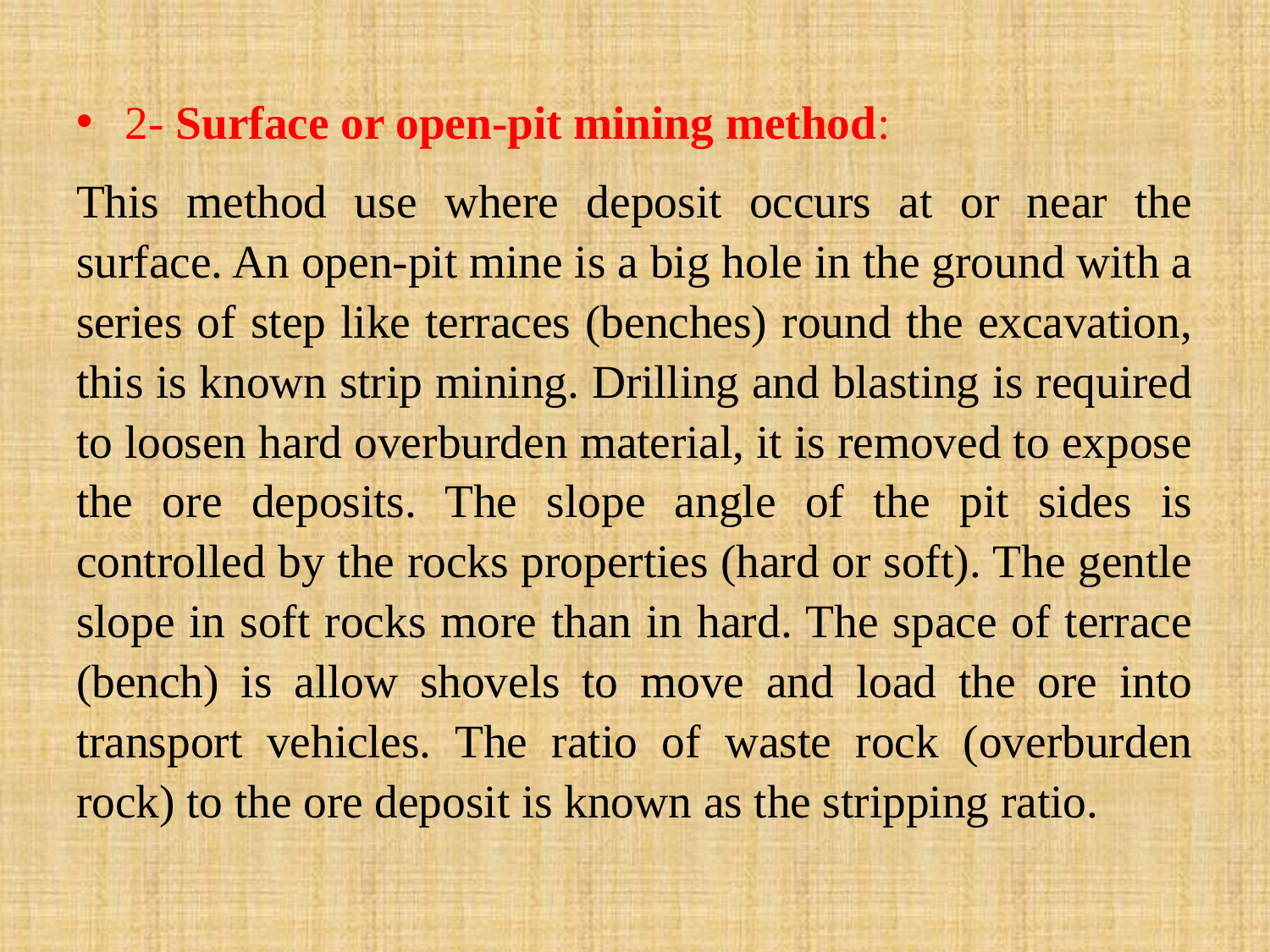

2- Surface or open-pit mining method:

This method use where deposit occurs at or near the surface. An open-pit mine is a big hole in the ground with a series of step like terraces (benches) round the excavation, this is known strip mining. Drilling and blasting is required to loosen hard overburden material, it is removed to expose the ore deposits. The slope angle of the pit sides is controlled by the rocks properties (hard or soft). The gentle slope in soft rocks more than in hard. The space of terrace (bench) is allow shovels to move and load the ore into transport vehicles. The ratio of waste rock (overburden rock) to the ore deposit is known as the stripping ratio.